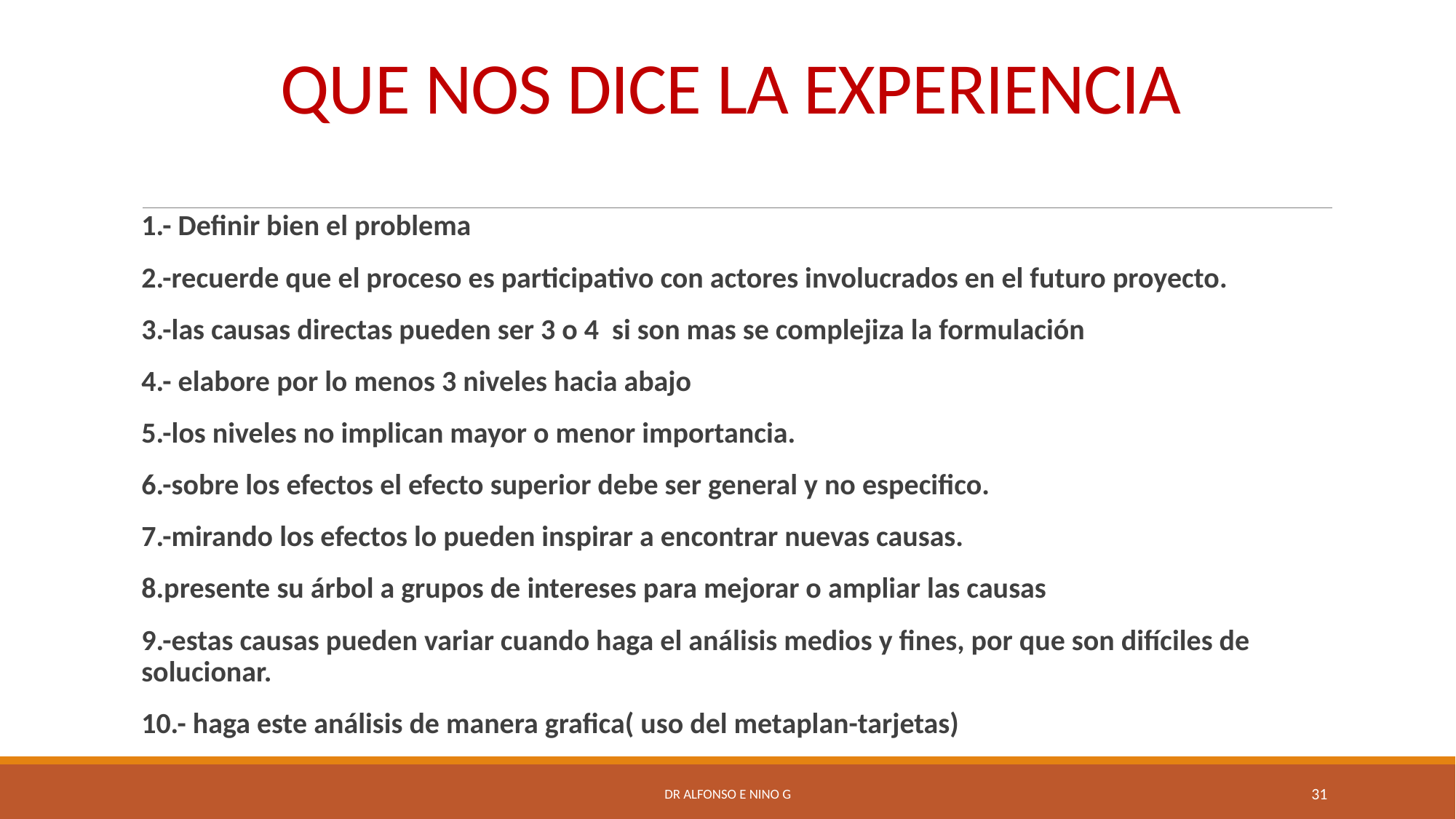

# QUE NOS DICE LA EXPERIENCIA
1.- Definir bien el problema
2.-recuerde que el proceso es participativo con actores involucrados en el futuro proyecto.
3.-las causas directas pueden ser 3 o 4  si son mas se complejiza la formulación
4.- elabore por lo menos 3 niveles hacia abajo
5.-los niveles no implican mayor o menor importancia.
6.-sobre los efectos el efecto superior debe ser general y no especifico.
7.-mirando los efectos lo pueden inspirar a encontrar nuevas causas.
8.presente su árbol a grupos de intereses para mejorar o ampliar las causas
9.-estas causas pueden variar cuando haga el análisis medios y fines, por que son difíciles de solucionar.
10.- haga este análisis de manera grafica( uso del metaplan-tarjetas)

Dr Alfonso E Nino G
31